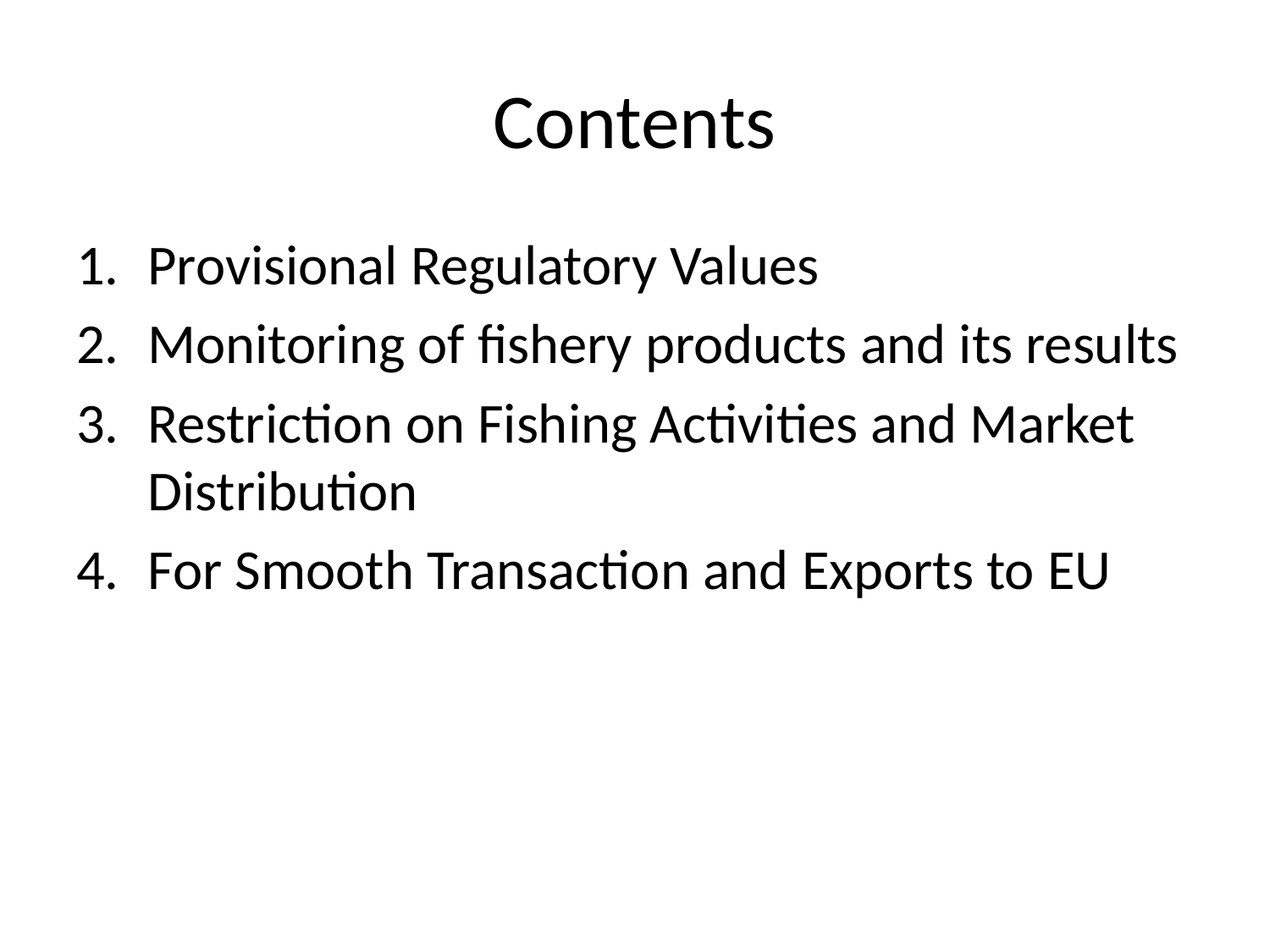

# Contents
Provisional Regulatory Values
Monitoring of fishery products and its results
Restriction on Fishing Activities and Market Distribution
For Smooth Transaction and Exports to EU